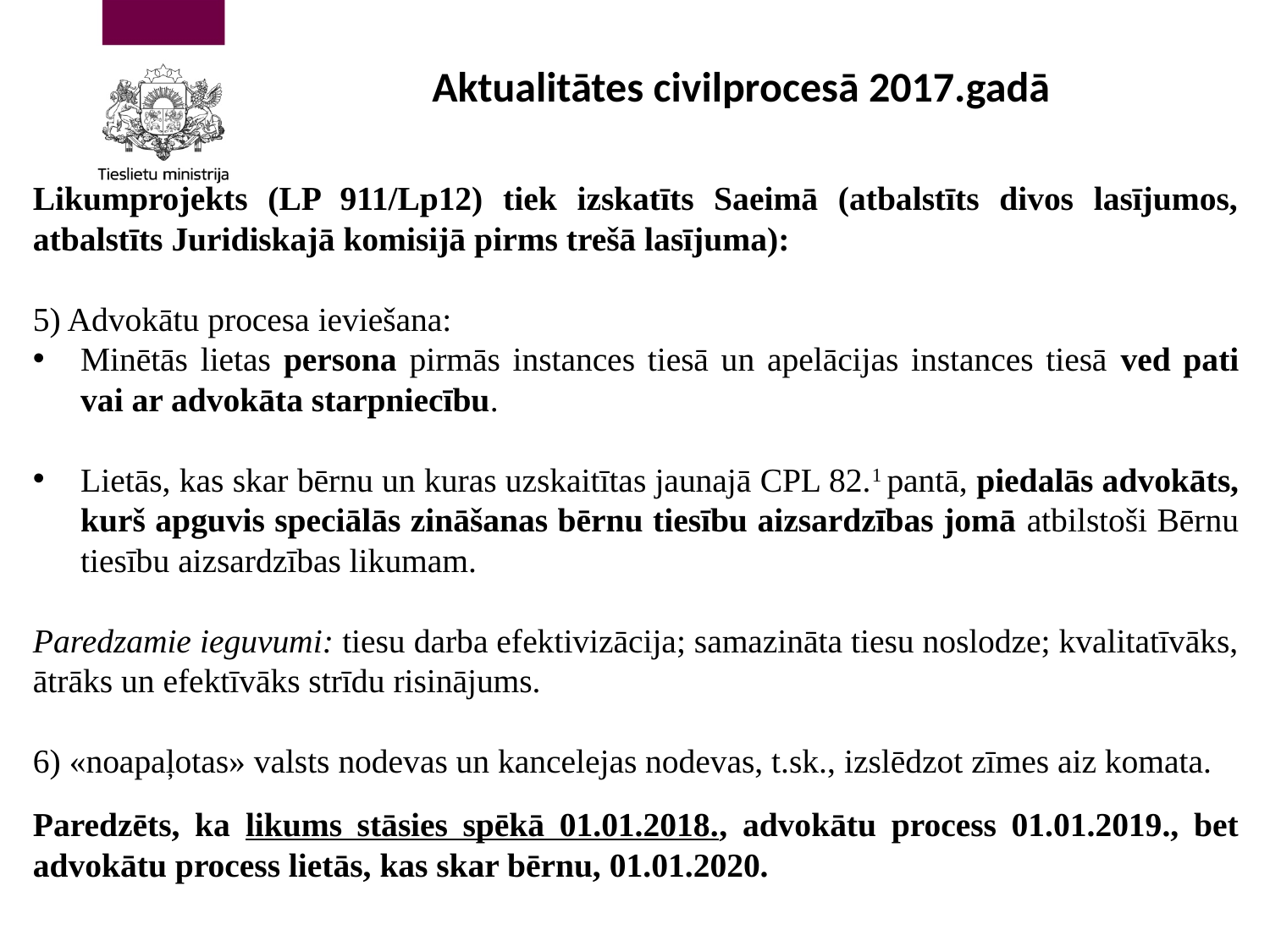

# Aktualitātes civilprocesā 2017.gadā
Likumprojekts (LP 911/Lp12) tiek izskatīts Saeimā (atbalstīts divos lasījumos, atbalstīts Juridiskajā komisijā pirms trešā lasījuma):

5) Advokātu procesa ieviešana:
Minētās lietas persona pirmās instances tiesā un apelācijas instances tiesā ved pati vai ar advokāta starpniecību.

Lietās, kas skar bērnu un kuras uzskaitītas jaunajā CPL 82.1 pantā, piedalās advokāts, kurš apguvis speciālās zināšanas bērnu tiesību aizsardzības jomā atbilstoši Bērnu tiesību aizsardzības likumam.

Paredzamie ieguvumi: tiesu darba efektivizācija; samazināta tiesu noslodze; kvalitatīvāks, ātrāks un efektīvāks strīdu risinājums.

6) «noapaļotas» valsts nodevas un kancelejas nodevas, t.sk., izslēdzot zīmes aiz komata.

Paredzēts, ka likums stāsies spēkā 01.01.2018., advokātu process 01.01.2019., bet advokātu process lietās, kas skar bērnu, 01.01.2020.